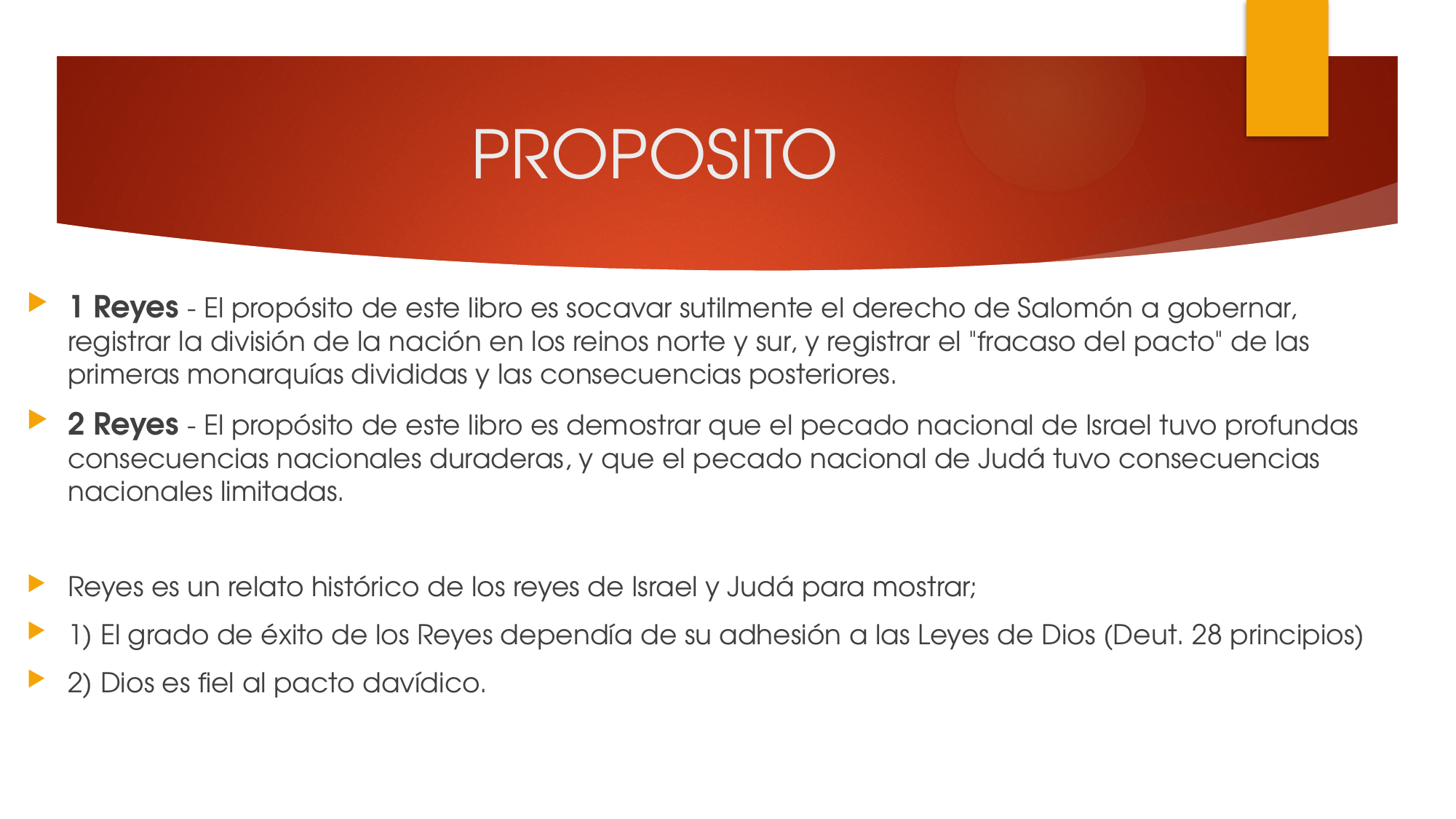

# PROPOSITO
1 Reyes - El propósito de este libro es socavar sutilmente el derecho de Salomón a gobernar, registrar la división de la nación en los reinos norte y sur, y registrar el "fracaso del pacto" de las primeras monarquías divididas y las consecuencias posteriores.
2 Reyes - El propósito de este libro es demostrar que el pecado nacional de Israel tuvo profundas consecuencias nacionales duraderas, y que el pecado nacional de Judá tuvo consecuencias nacionales limitadas.

Reyes es un relato histórico de los reyes de Israel y Judá para mostrar;
1) El grado de éxito de los Reyes dependía de su adhesión a las Leyes de Dios (Deut. 28 principios)
2) Dios es fiel al pacto davídico.